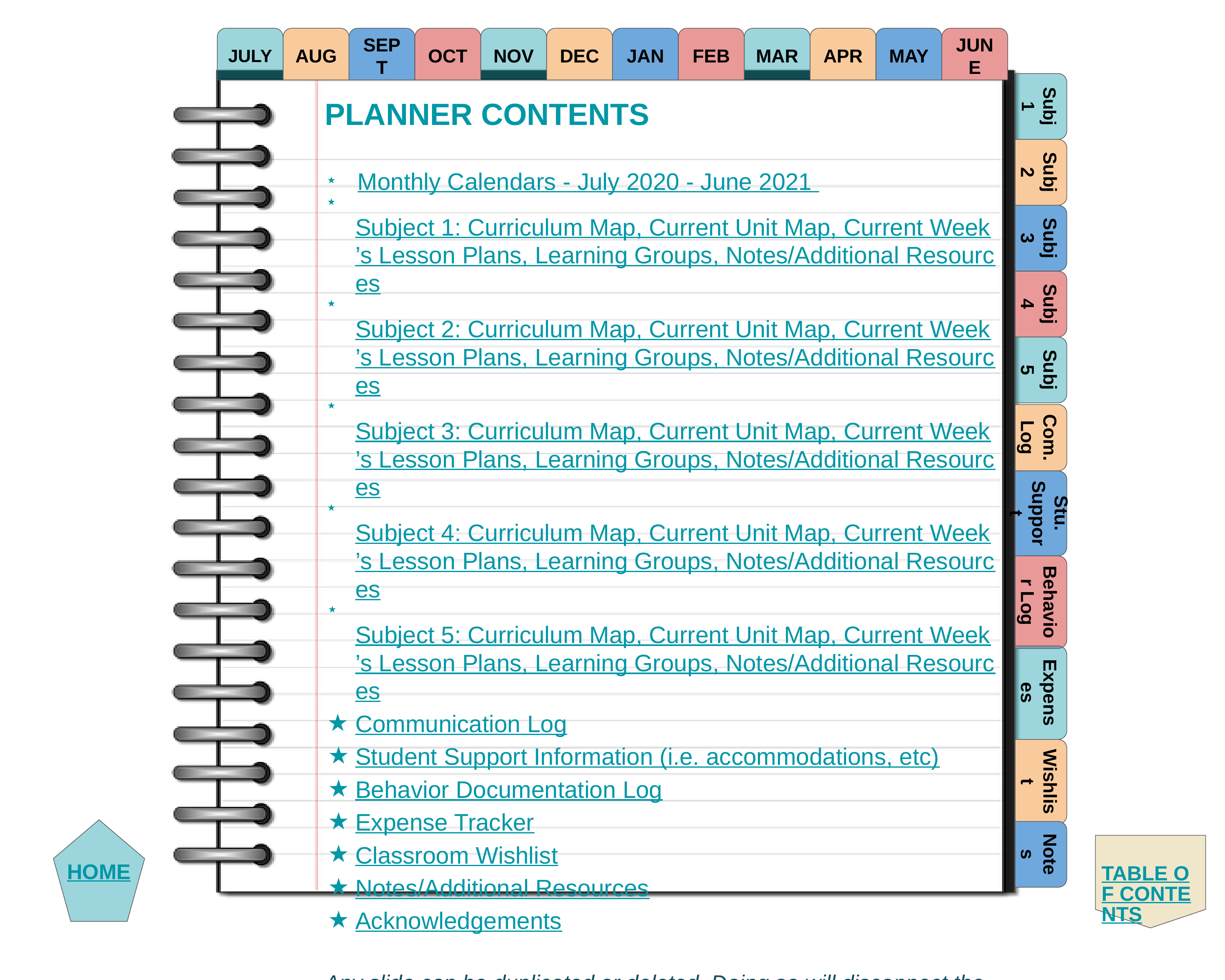

JULY
AUG
SEPT
OCT
NOV
DEC
JAN
FEB
MAR
APR
MAY
JUNE
Subj 1
PLANNER CONTENTS
Subj 2
 Monthly Calendars - July 2020 - June 2021
 Subject 1: Curriculum Map, Current Unit Map, Current Week’s Lesson Plans, Learning Groups, Notes/Additional Resources
 Subject 2: Curriculum Map, Current Unit Map, Current Week’s Lesson Plans, Learning Groups, Notes/Additional Resources
 Subject 3: Curriculum Map, Current Unit Map, Current Week’s Lesson Plans, Learning Groups, Notes/Additional Resources
 Subject 4: Curriculum Map, Current Unit Map, Current Week’s Lesson Plans, Learning Groups, Notes/Additional Resources
 Subject 5: Curriculum Map, Current Unit Map, Current Week’s Lesson Plans, Learning Groups, Notes/Additional Resources
Communication Log
Student Support Information (i.e. accommodations, etc)
Behavior Documentation Log
Expense Tracker
Classroom Wishlist
Notes/Additional Resources
Acknowledgements

Any slide can be duplicated or deleted. Doing so will disconnect the links, however, so you’ll need to change the links when slides are added or deleted.

Subj 3
Subj 4
Subj 5
Com. Log
Stu. Support
Behavior Log
Expenses
Wishlist

Notes
TABLE OF CONTENTS
HOME